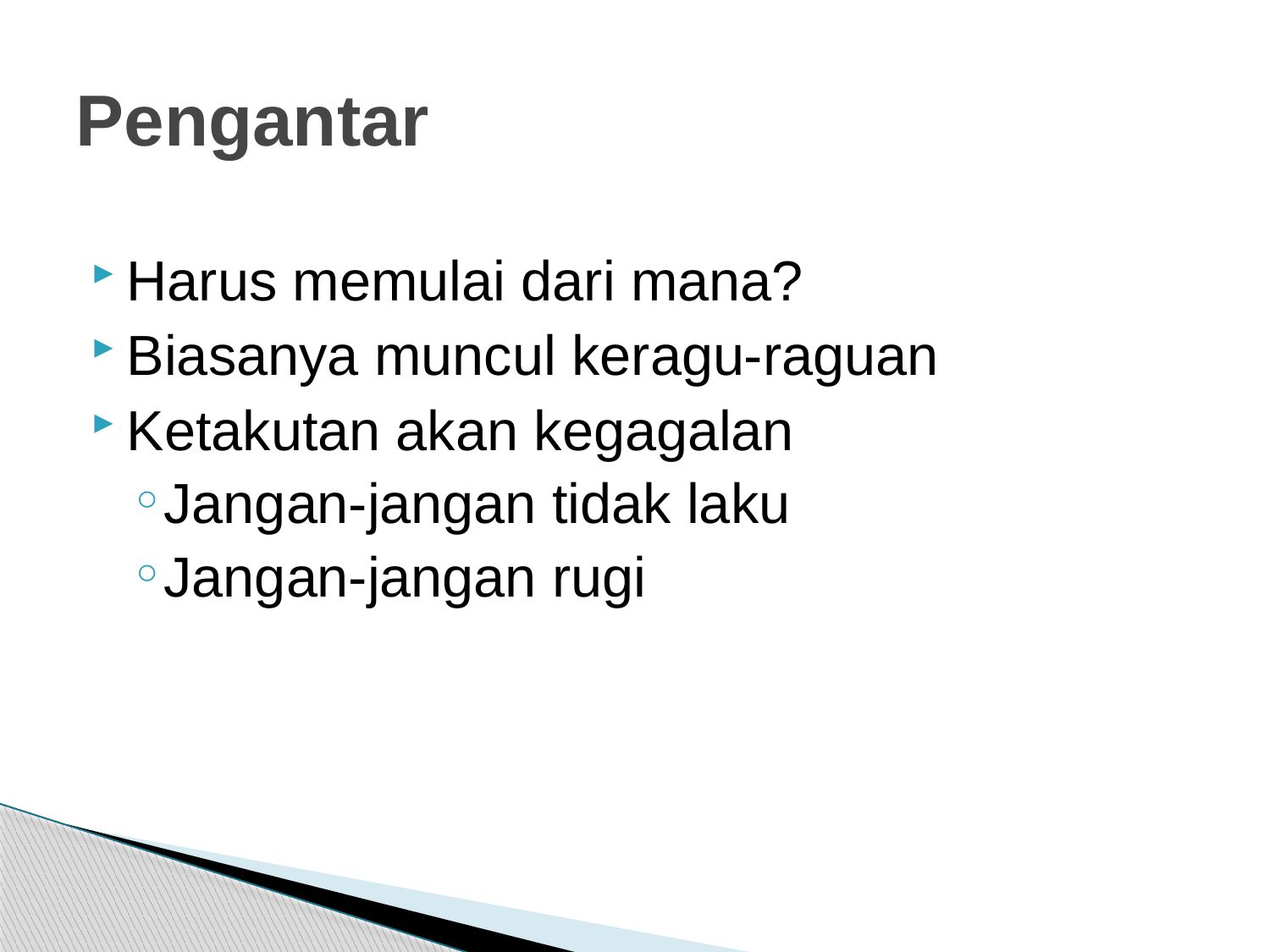

# Pengantar
Harus memulai dari mana?
Biasanya muncul keragu-raguan
Ketakutan akan kegagalan
Jangan-jangan tidak laku
Jangan-jangan rugi